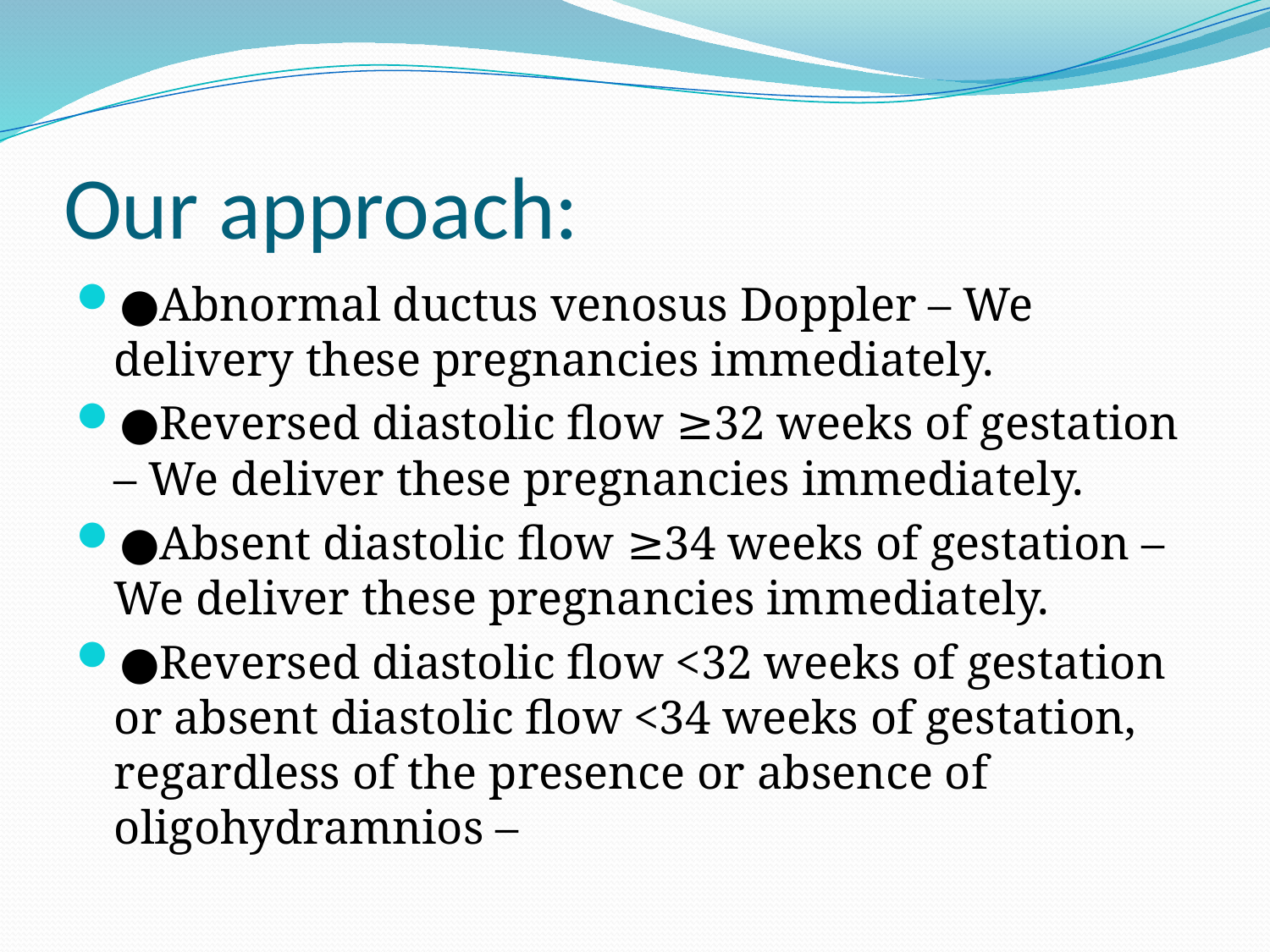

# Our approach:
●Abnormal ductus venosus Doppler – We delivery these pregnancies immediately.
●Reversed diastolic flow ≥32 weeks of gestation – We deliver these pregnancies immediately.
●Absent diastolic flow ≥34 weeks of gestation – We deliver these pregnancies immediately.
●Reversed diastolic flow <32 weeks of gestation or absent diastolic flow <34 weeks of gestation, regardless of the presence or absence of oligohydramnios –